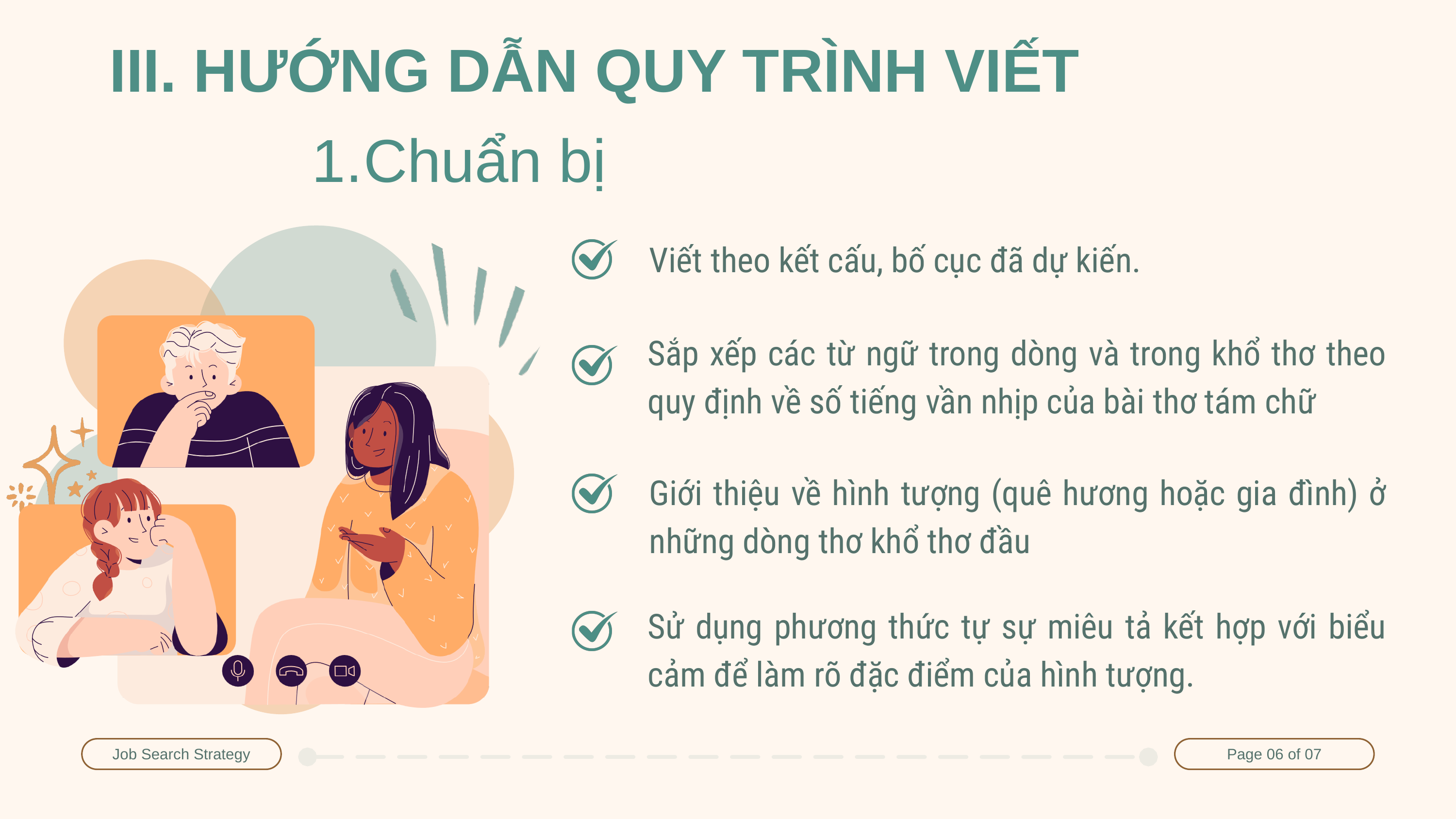

III. HƯỚNG DẪN QUY TRÌNH VIẾT
Chuẩn bị

Viết theo kết cấu, bố cục đã dự kiến.

Sắp xếp các từ ngữ trong dòng và trong khổ thơ theo quy định về số tiếng vần nhịp của bài thơ tám chữ

Giới thiệu về hình tượng (quê hương hoặc gia đình) ở những dòng thơ khổ thơ đầu

Sử dụng phương thức tự sự miêu tả kết hợp với biểu cảm để làm rõ đặc điểm của hình tượng.

Job Search Strategy
Page 06 of 07